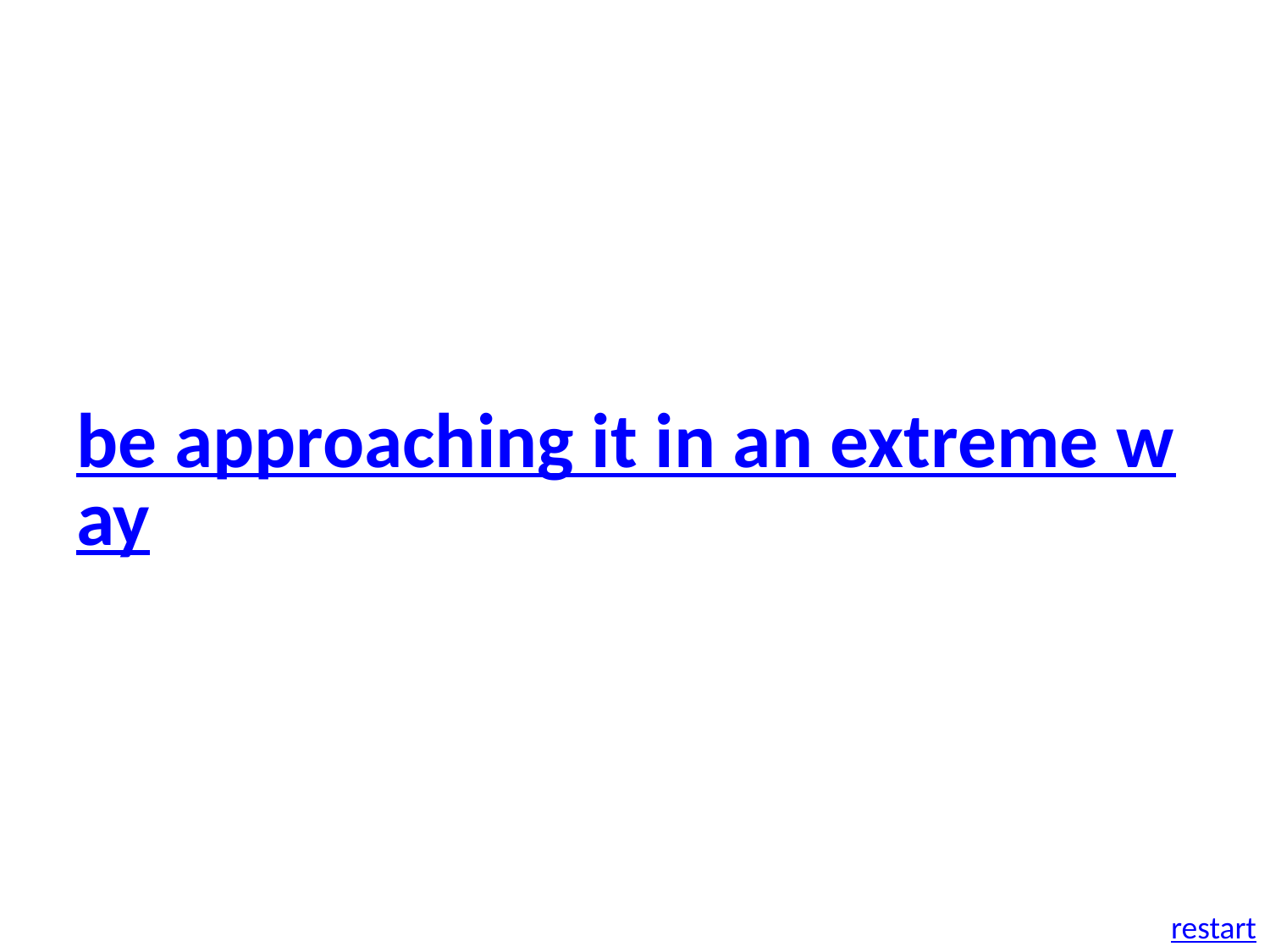

be approaching it in an extreme way